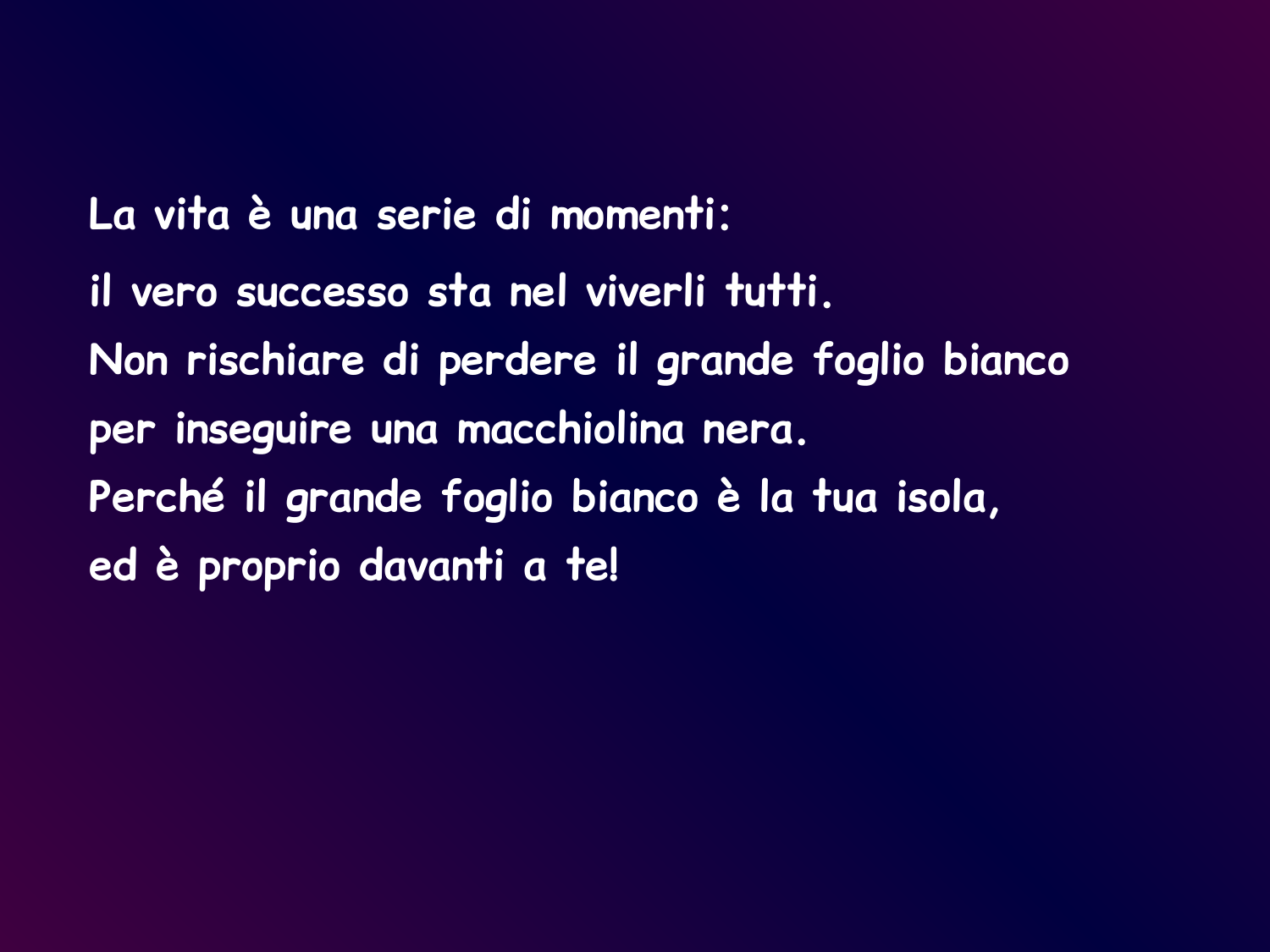

La vita è una serie di momenti:
il vero successo sta nel viverli tutti.
Non rischiare di perdere il grande foglio bianco
per inseguire una macchiolina nera.
Perché il grande foglio bianco è la tua isola,
ed è proprio davanti a te!